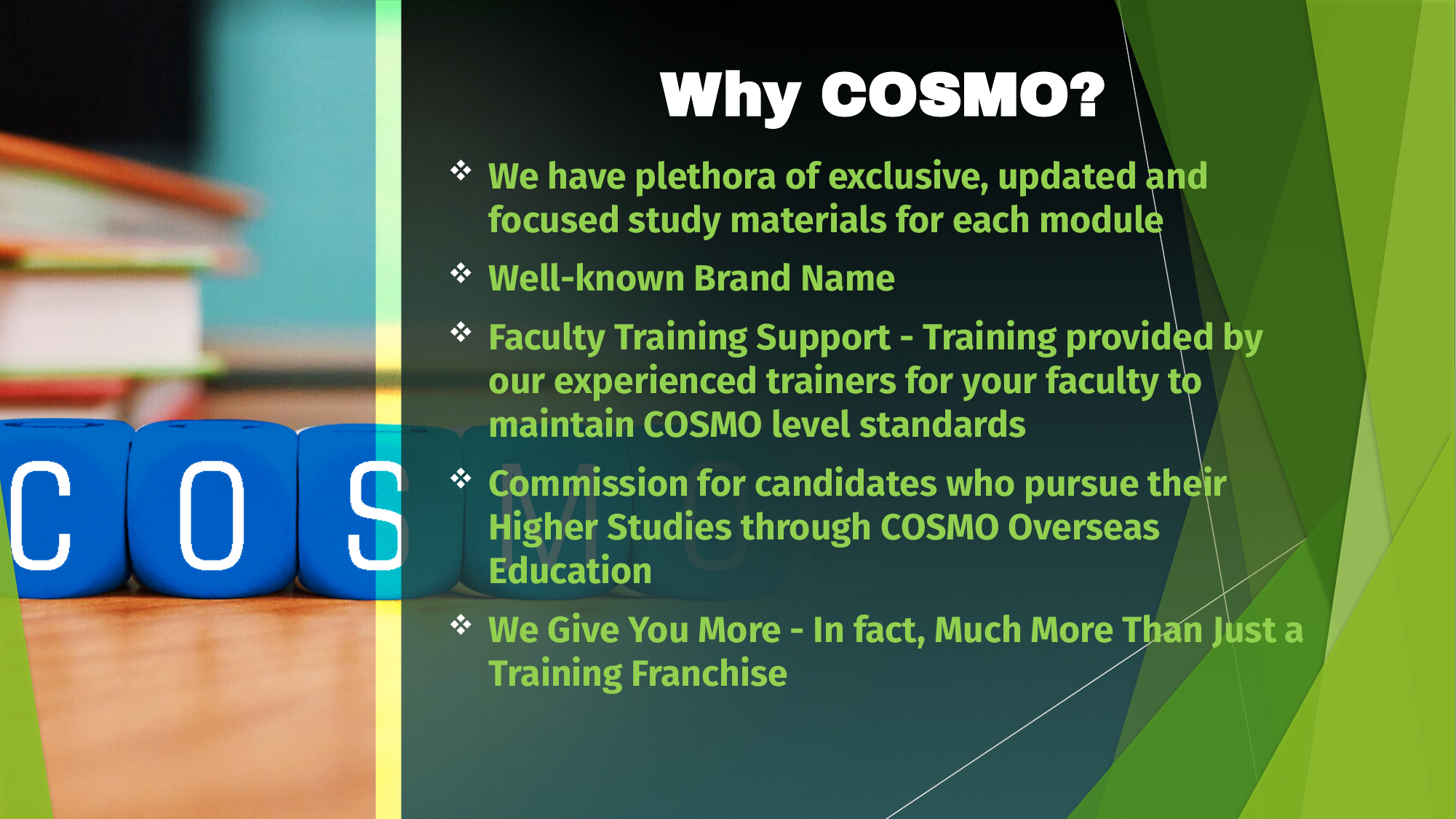

# Why COSMO?
We have plethora of exclusive, updated and focused study materials for each module
Well-known Brand Name
Faculty Training Support - Training provided by our experienced trainers for your faculty to maintain COSMO level standards
Commission for candidates who pursue their Higher Studies through COSMO Overseas Education
We Give You More - In fact, Much More Than Just a Training Franchise